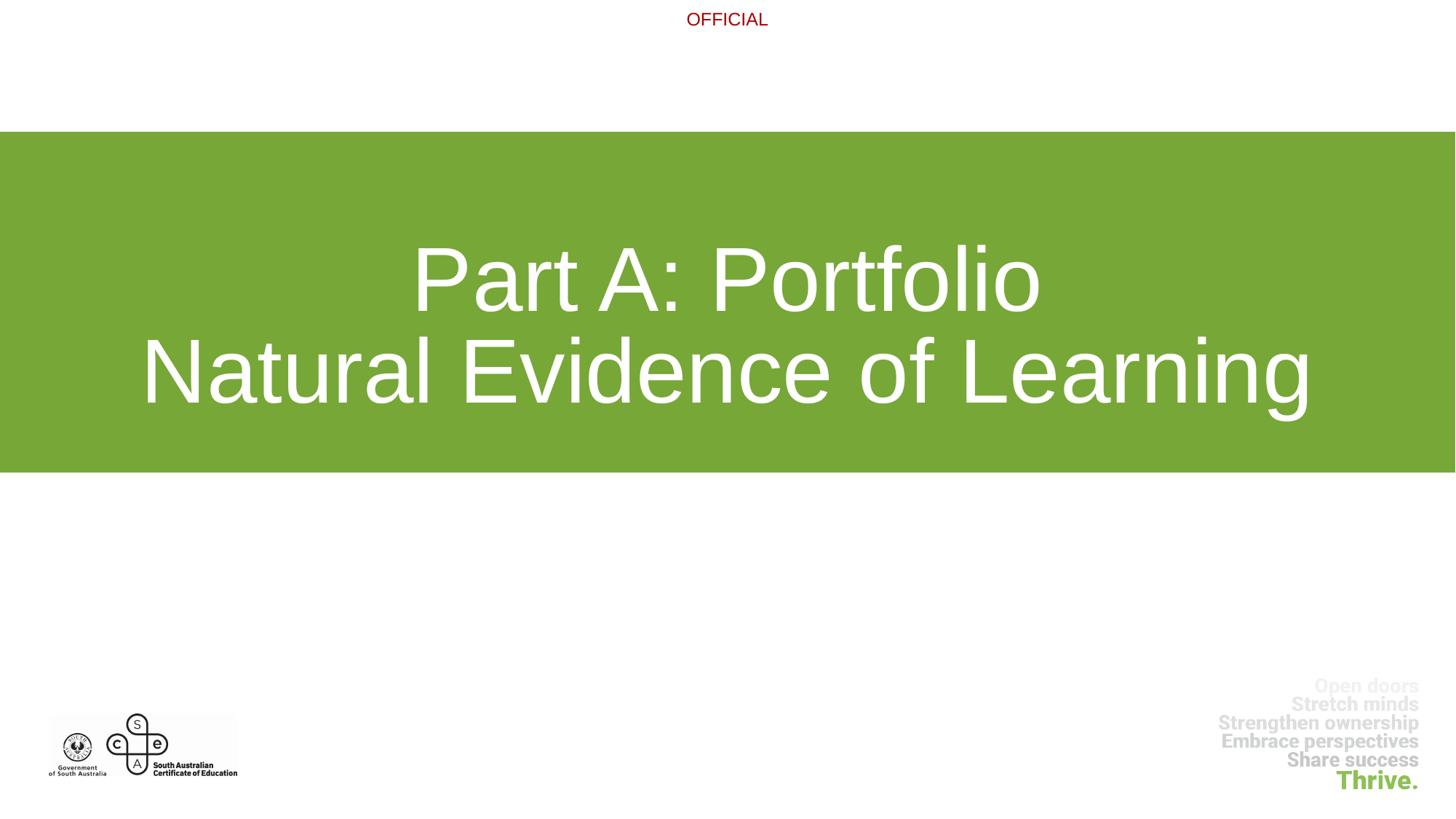

# Part A: Portfolio Natural Evidence of Learning